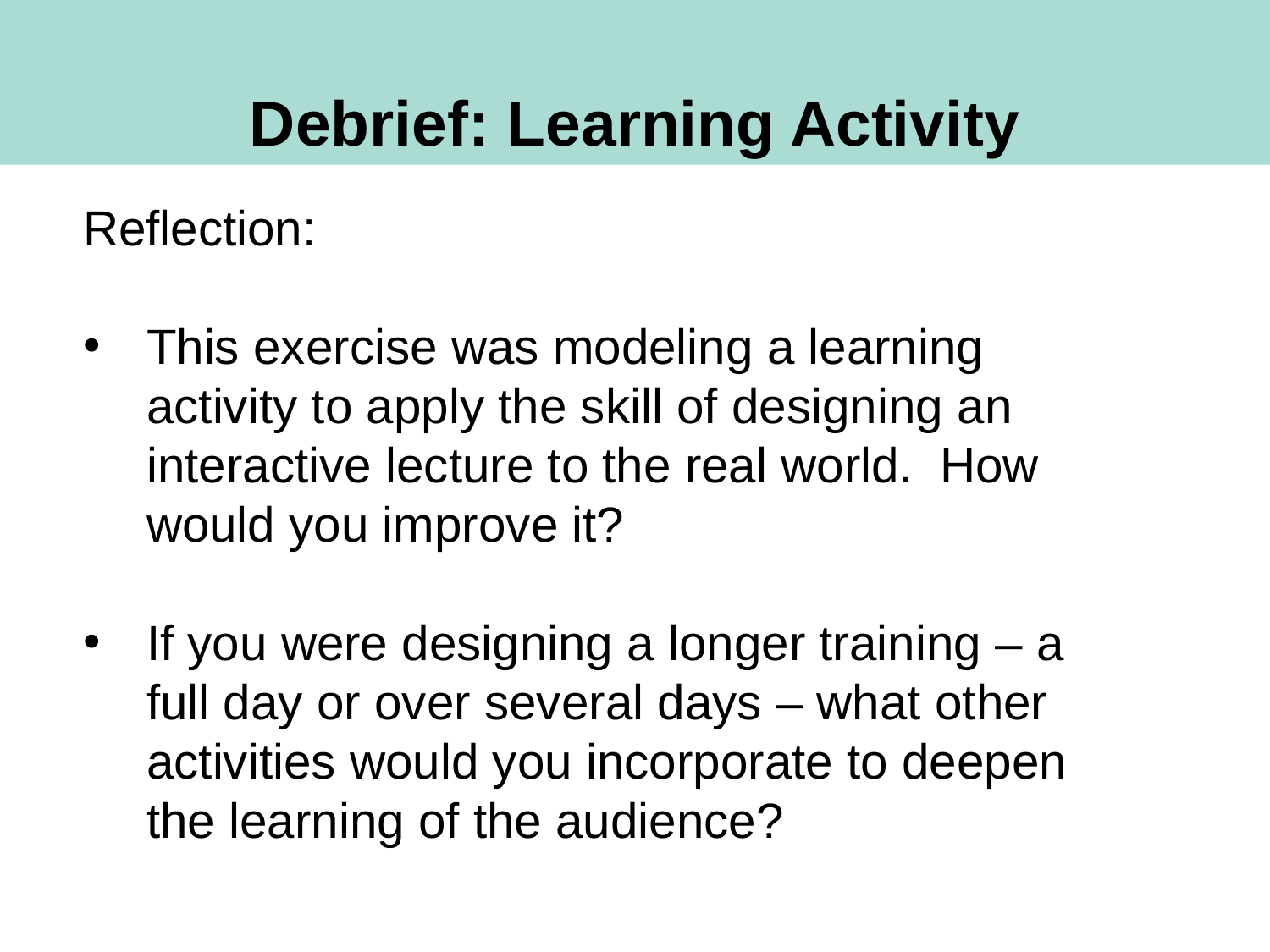

Debrief: Learning Activity
Reflection:

This exercise was modeling a learning activity to apply the skill of designing an interactive lecture to the real world.  How would you improve it?

If you were designing a longer training – a full day or over several days – what other activities would you incorporate to deepen the learning of the audience?